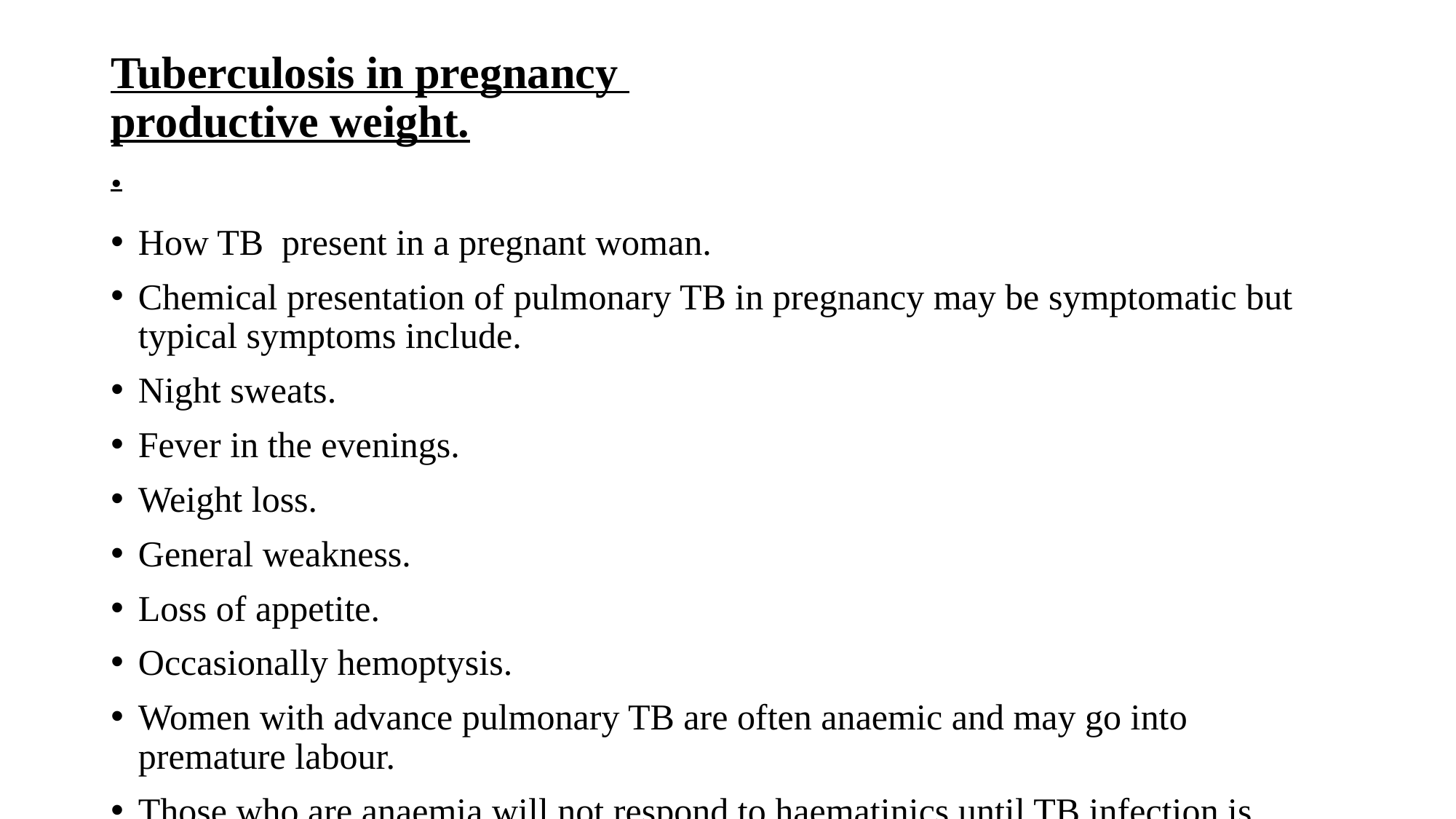

# Tuberculosis in pregnancy productive weight. .
How TB  present in a pregnant woman.
Chemical presentation of pulmonary TB in pregnancy may be symptomatic but typical symptoms include.
Night sweats.
Fever in the evenings.
Weight loss.
General weakness.
Loss of appetite.
Occasionally hemoptysis.
Women with advance pulmonary TB are often anaemic and may go into premature labour.
Those who are anaemia will not respond to haematinics until TB infection is treated.